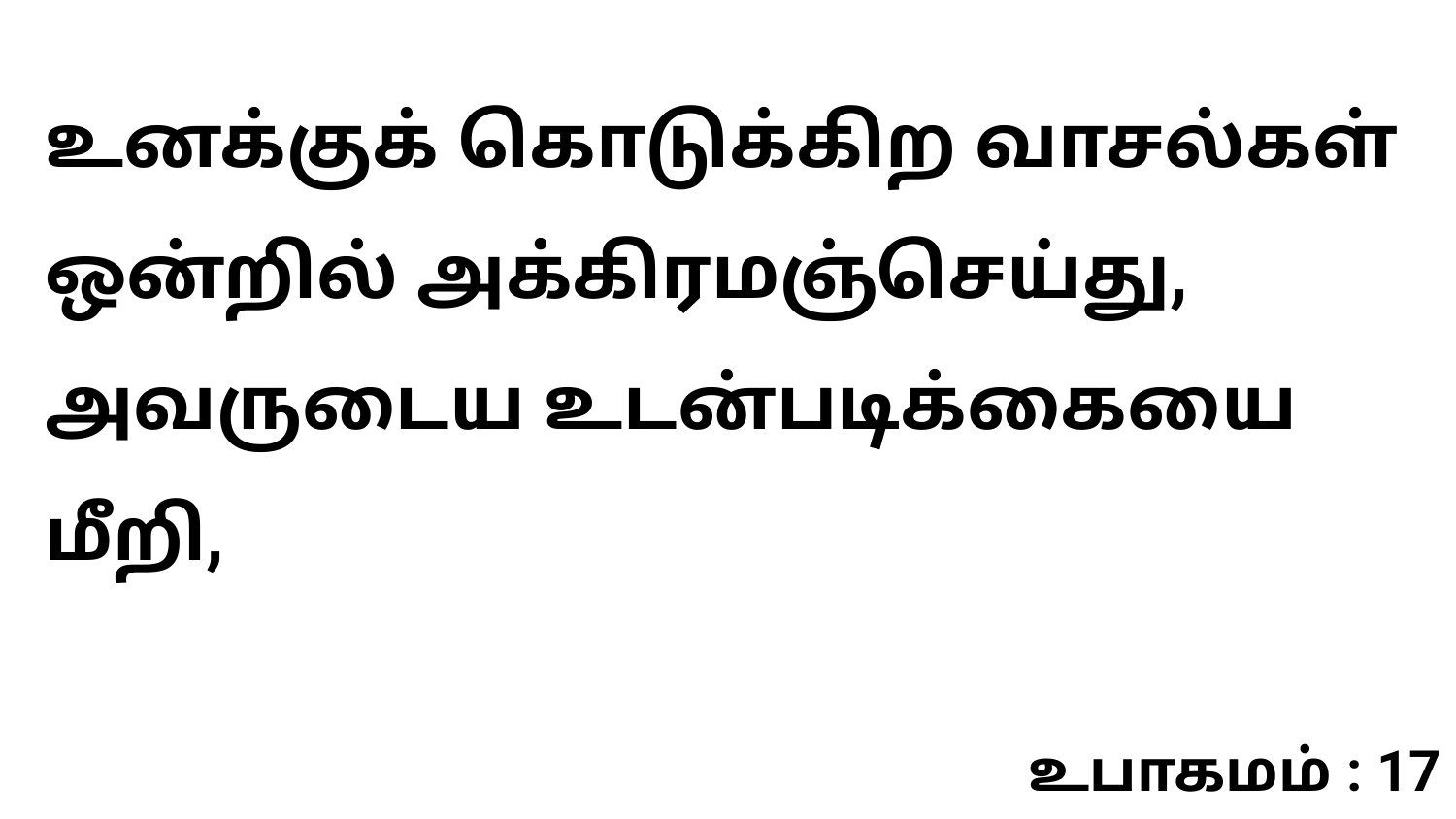

உனக்குக் கொடுக்கிற வாசல்கள் ஒன்றில் அக்கிரமஞ்செய்து, அவருடைய உடன்படிக்கையை மீறி,
உபாகமம் : 17